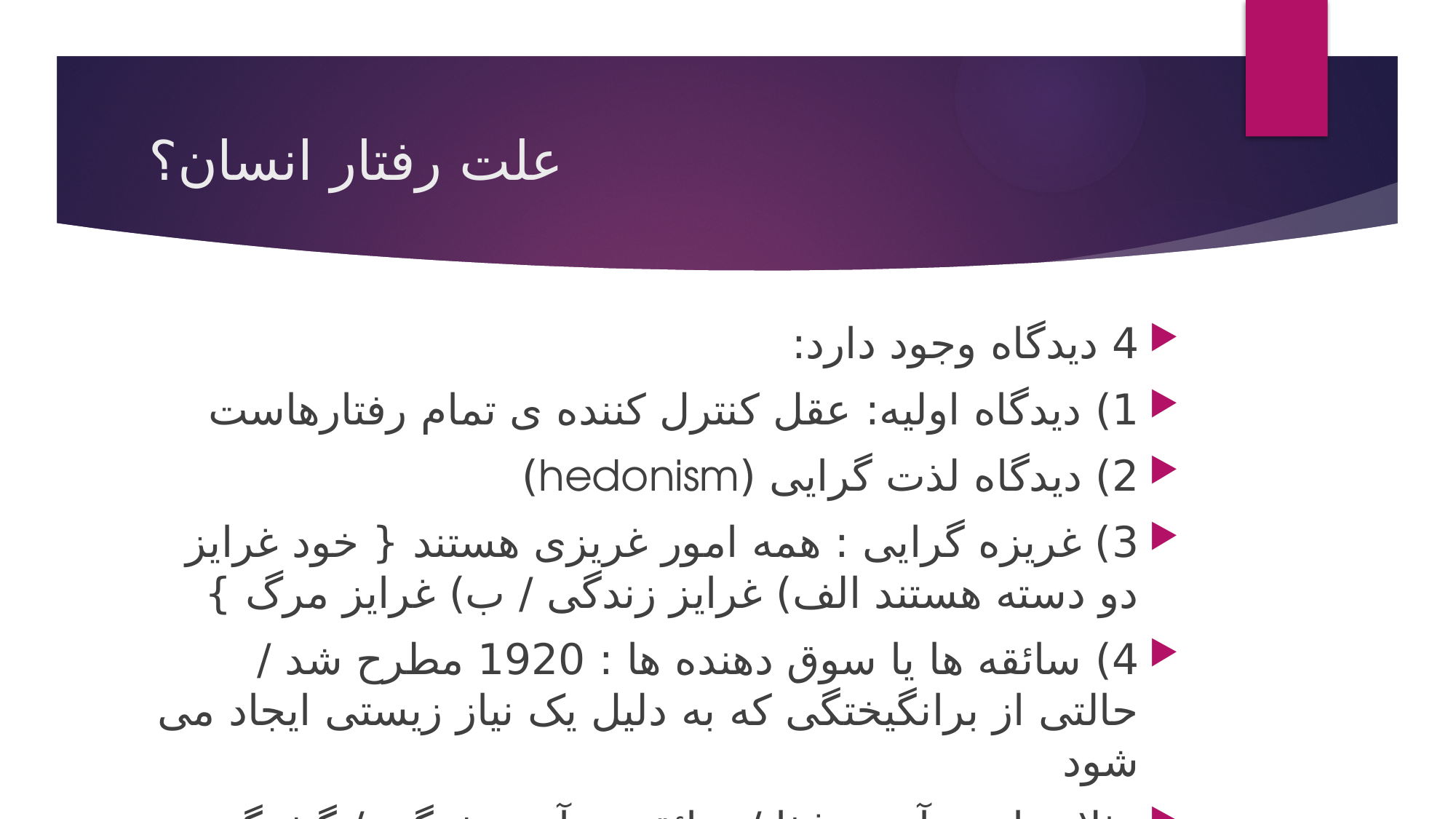

# علت رفتار انسان؟
4 دیدگاه وجود دارد:
1) دیدگاه اولیه: عقل کنترل کننده ی تمام رفتارهاست
2) دیدگاه لذت گرایی (hedonism)
3) غریزه گرایی : همه امور غریزی هستند { خود غرایز دو دسته هستند الف) غرایز زندگی / ب) غرایز مرگ }
4) سائقه ها یا سوق دهنده ها : 1920 مطرح شد / حالتی از برانگیختگی که به دلیل یک نیاز زیستی ایجاد می شود
مثلا: نیاز به آب و غذا / سائقه ی آن: تشنگی / گشنگی
مفهوم سائقه بر مبنای تعادل زیستی است / یعنی تمایل به حفظ محیط های پایدار داریم – هنگام سرما می لرزیم / هنگام گرما عرق می کنیم